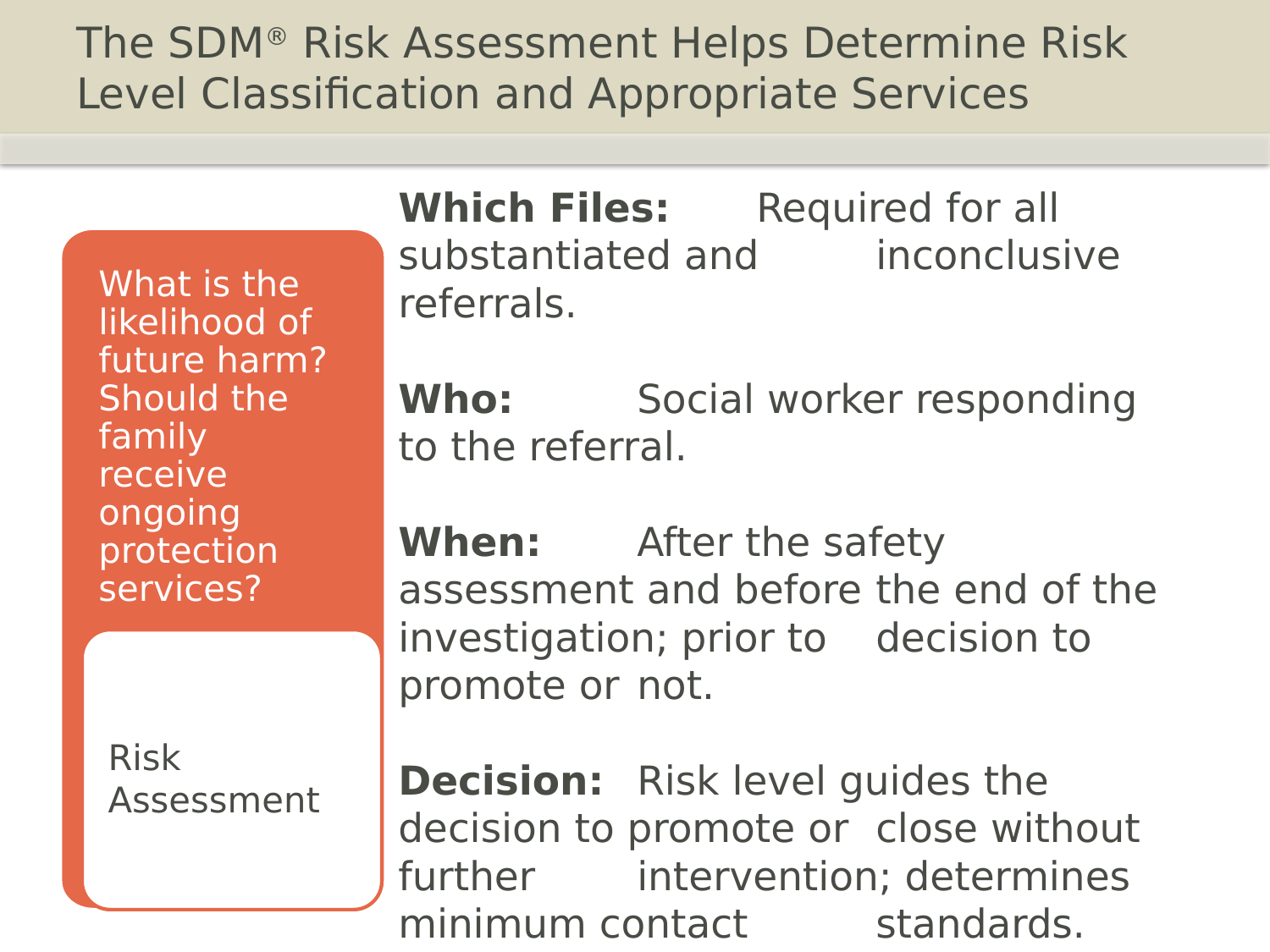

# The SDM® Risk Assessment Helps Determine Risk Level Classification and Appropriate Services
Which Files:	Required for all 									substantiated and 								inconclusive referrals.

Who: 			Social worker responding 						to the referral.

When: 			After the safety 									assessment and before 						the end of the 									investigation; prior to 							decision to promote or 						not.

Decision: 		Risk level guides the 							decision to promote or 						close without further 							intervention; determines 						minimum contact 								standards.
What is the likelihood of future harm? Should the family receive ongoing protection services?

Risk Assessment